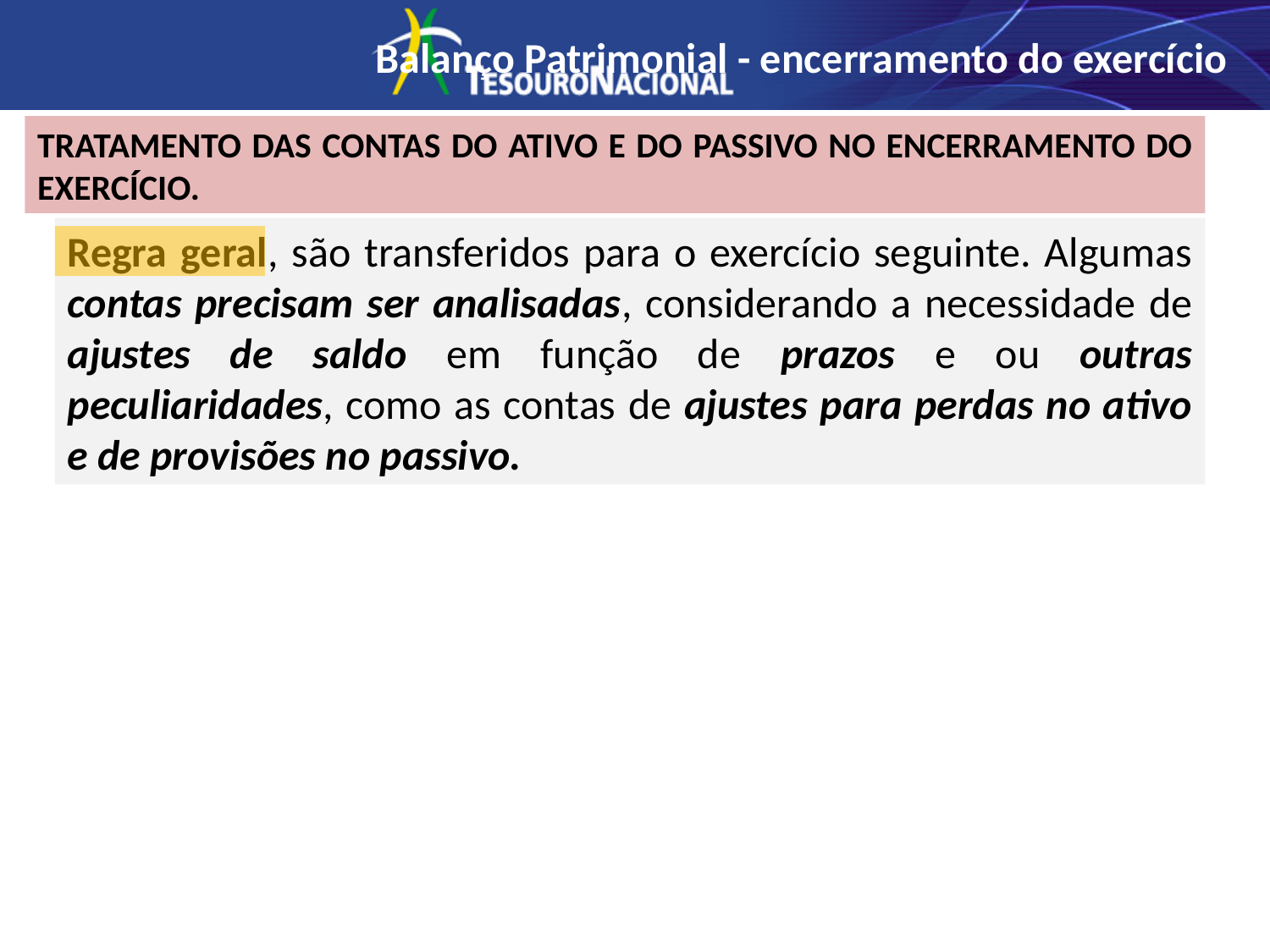

Balanço Patrimonial - encerramento do exercício
TRATAMENTO DAS CONTAS DO ATIVO E DO PASSIVO NO ENCERRAMENTO DO EXERCÍCIO.
Regra geral, são transferidos para o exercício seguinte. Algumas contas precisam ser analisadas, considerando a necessidade de ajustes de saldo em função de prazos e ou outras peculiaridades, como as contas de ajustes para perdas no ativo e de provisões no passivo.